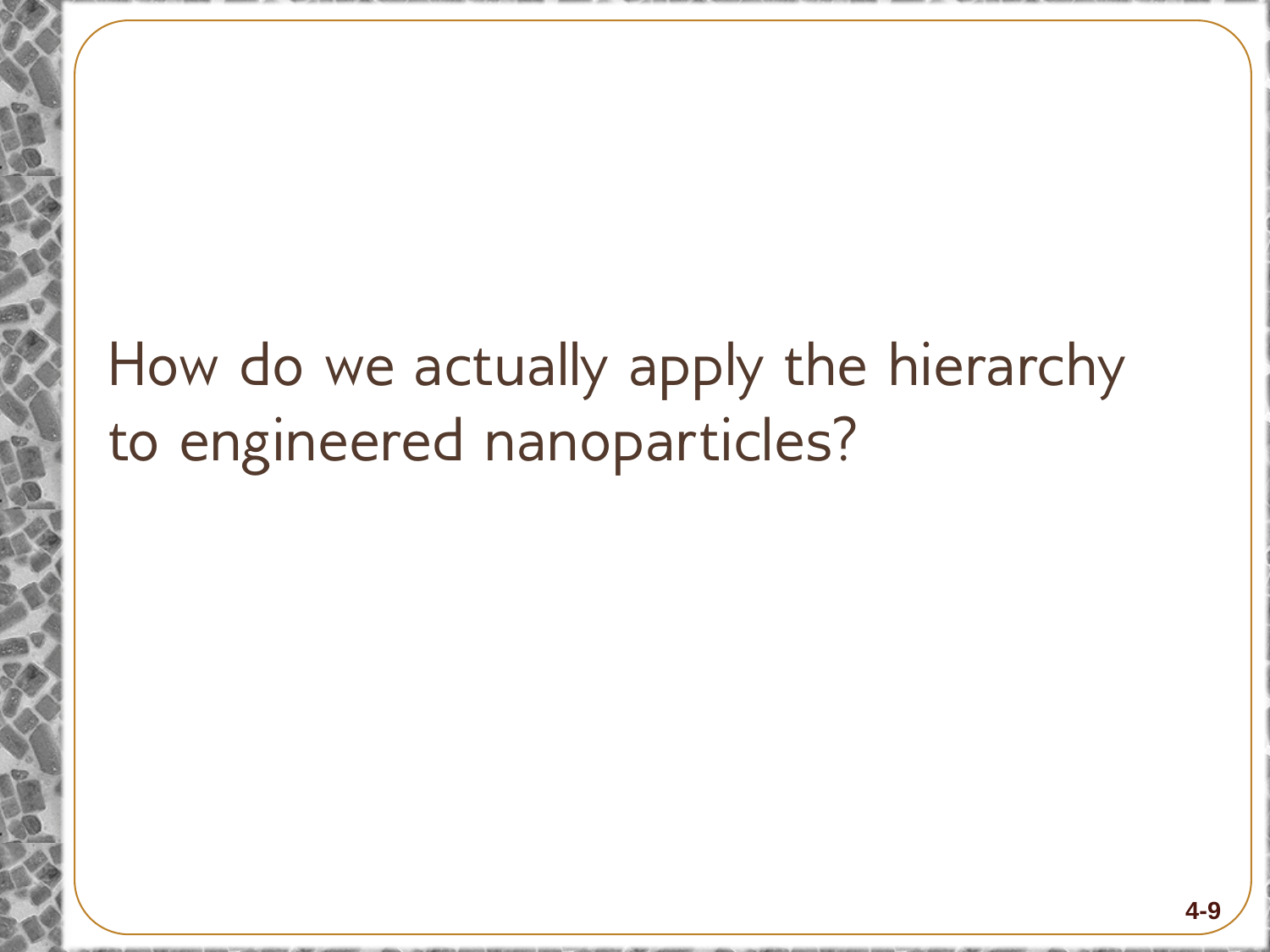

# How do we actually apply the hierarchy to engineered nanoparticles?
4-9